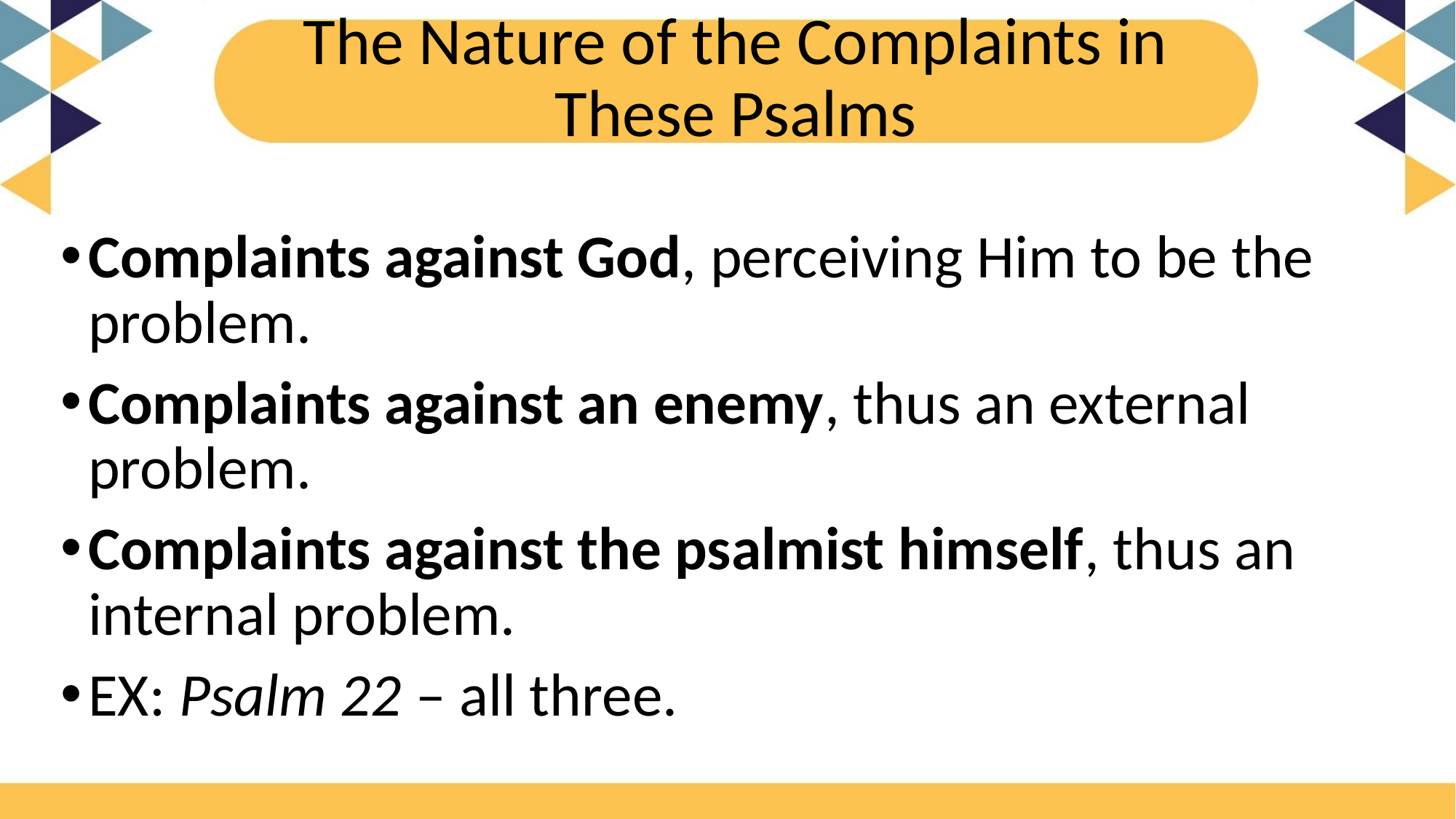

# The Nature of the Complaints in These Psalms
Complaints against God, perceiving Him to be the problem.
Complaints against an enemy, thus an external problem.
Complaints against the psalmist himself, thus an internal problem.
EX: Psalm 22 – all three.